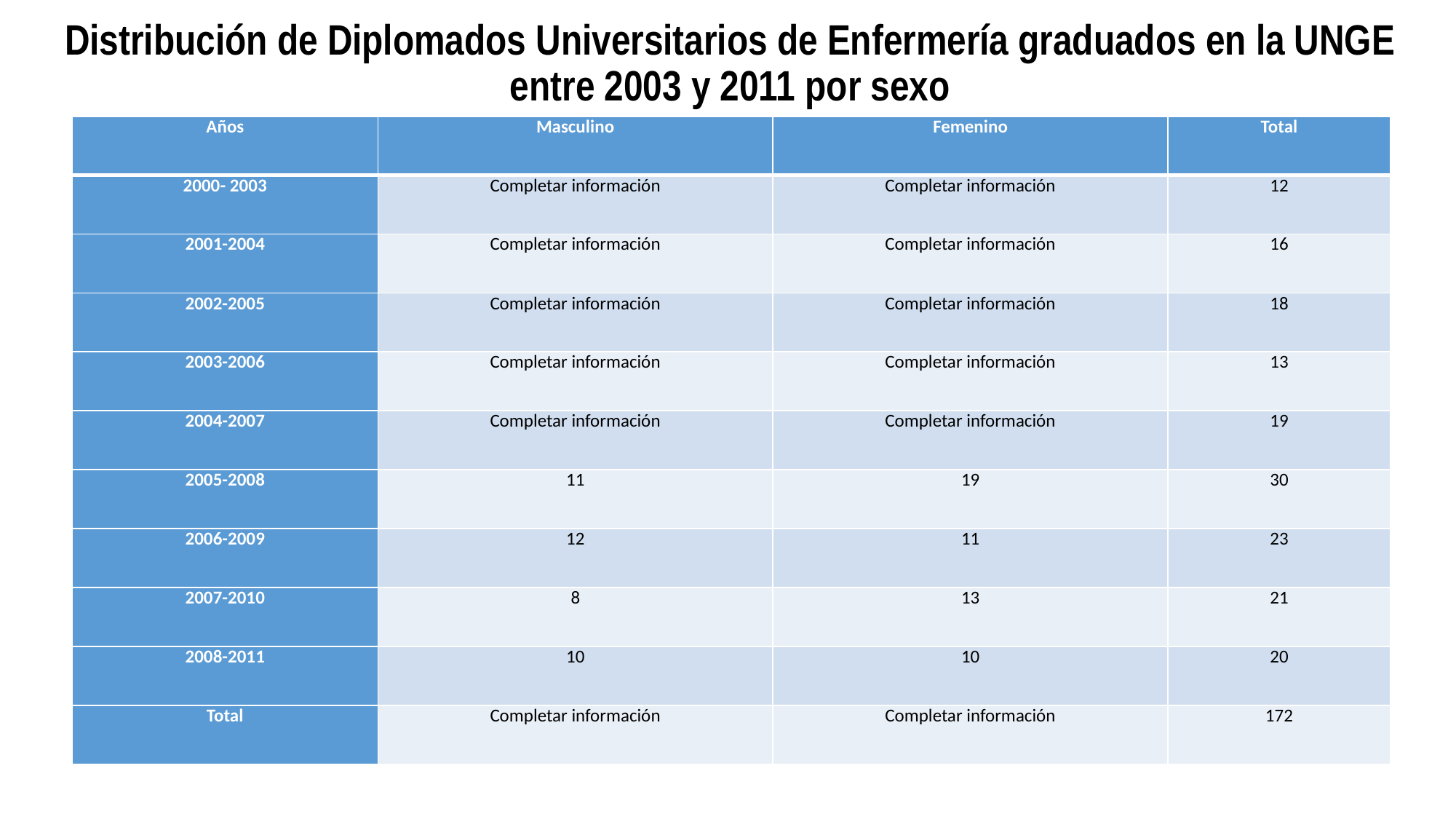

# Distribución de Diplomados Universitarios de Enfermería graduados en la UNGE entre 2003 y 2011 por sexo
| Años | Masculino | Femenino | Total |
| --- | --- | --- | --- |
| 2000- 2003 | Completar información | Completar información | 12 |
| 2001-2004 | Completar información | Completar información | 16 |
| 2002-2005 | Completar información | Completar información | 18 |
| 2003-2006 | Completar información | Completar información | 13 |
| 2004-2007 | Completar información | Completar información | 19 |
| 2005-2008 | 11 | 19 | 30 |
| 2006-2009 | 12 | 11 | 23 |
| 2007-2010 | 8 | 13 | 21 |
| 2008-2011 | 10 | 10 | 20 |
| Total | Completar información | Completar información | 172 |